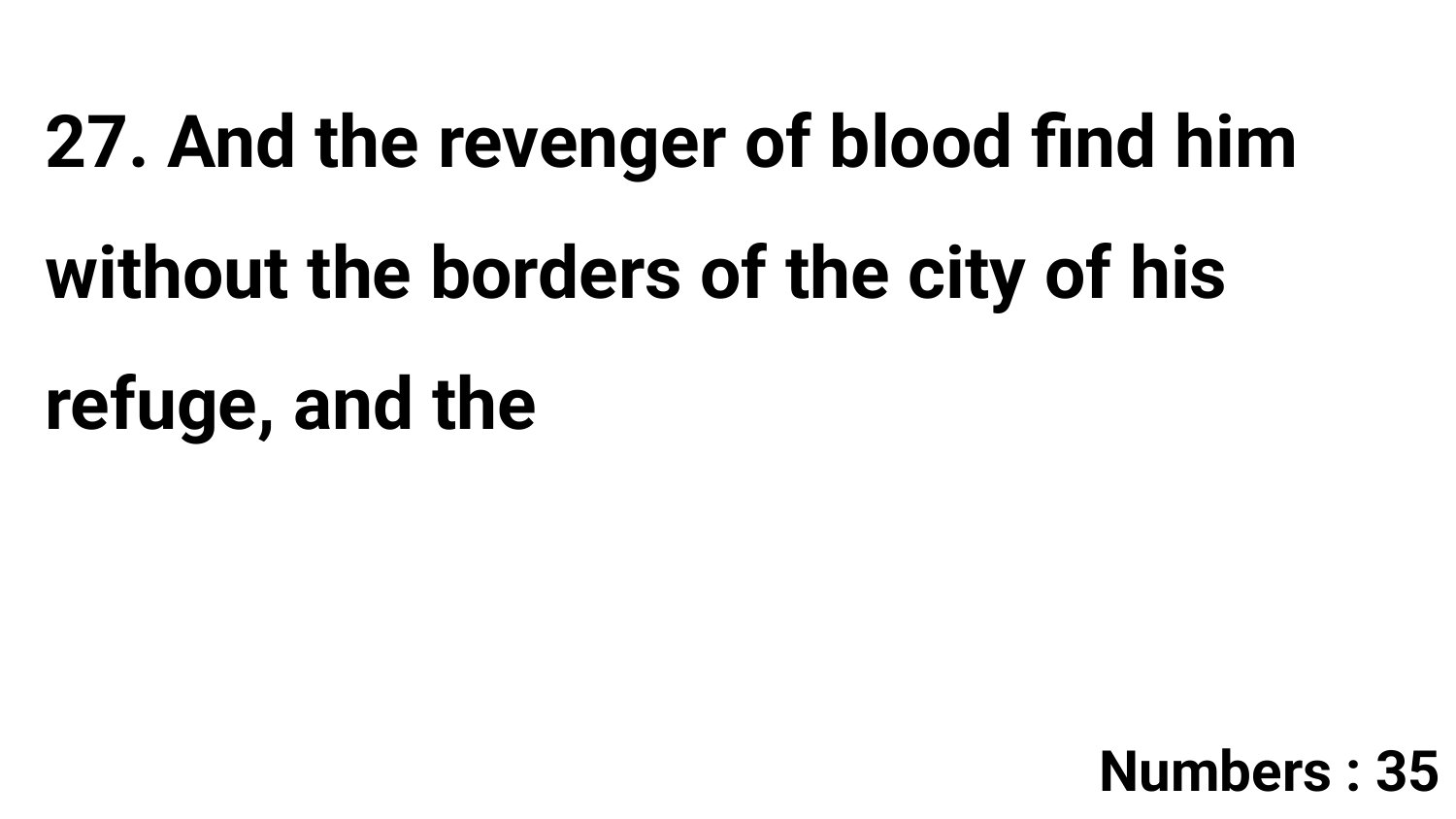

27. And the revenger of blood find him without the borders of the city of his refuge, and the
Numbers : 35